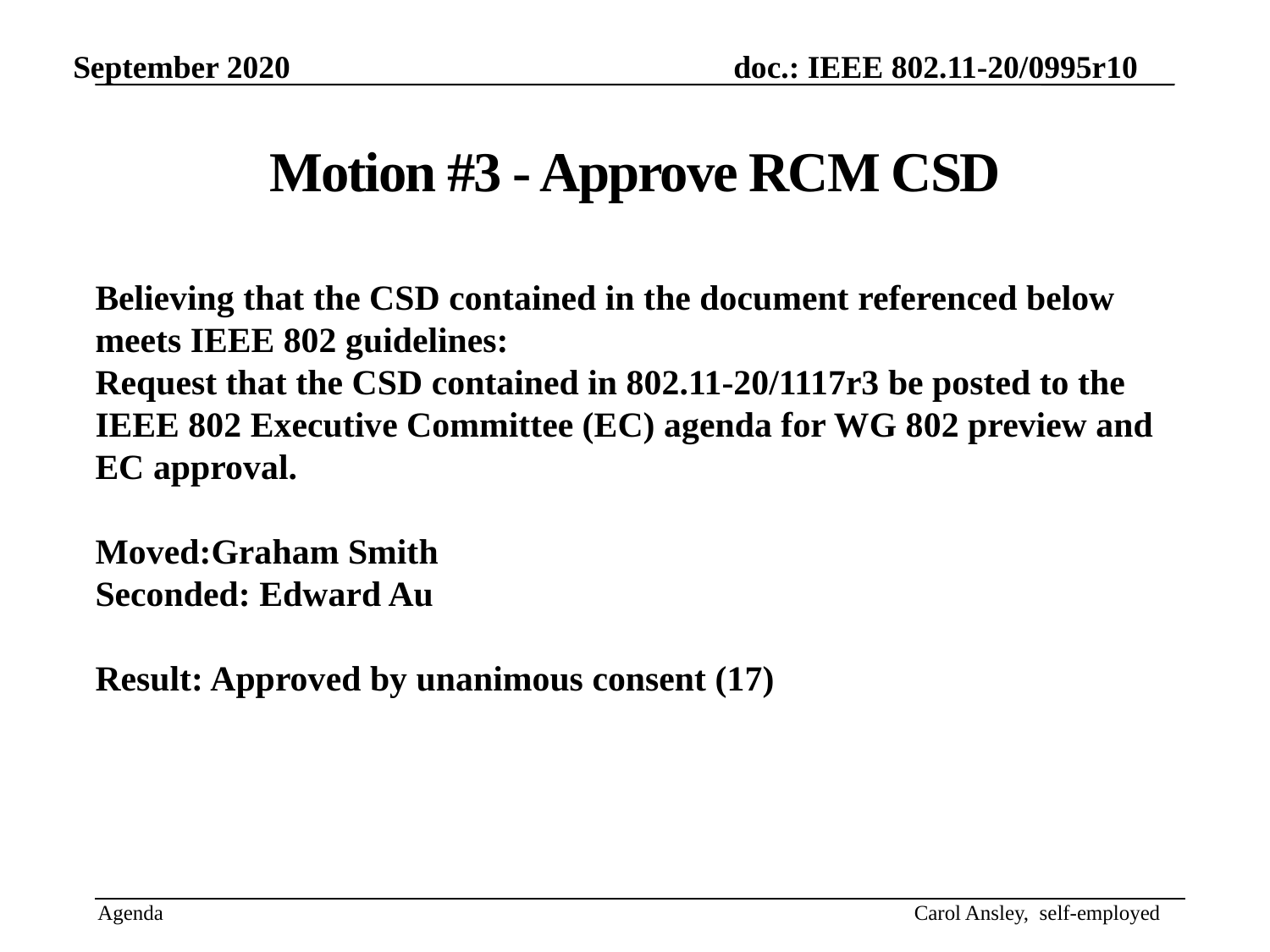

# Motion #3 - Approve RCM CSD
Believing that the CSD contained in the document referenced below meets IEEE 802 guidelines:
Request that the CSD contained in 802.11-20/1117r3 be posted to the IEEE 802 Executive Committee (EC) agenda for WG 802 preview and EC approval.

Moved:Graham Smith
Seconded: Edward Au

Result: Approved by unanimous consent (17)